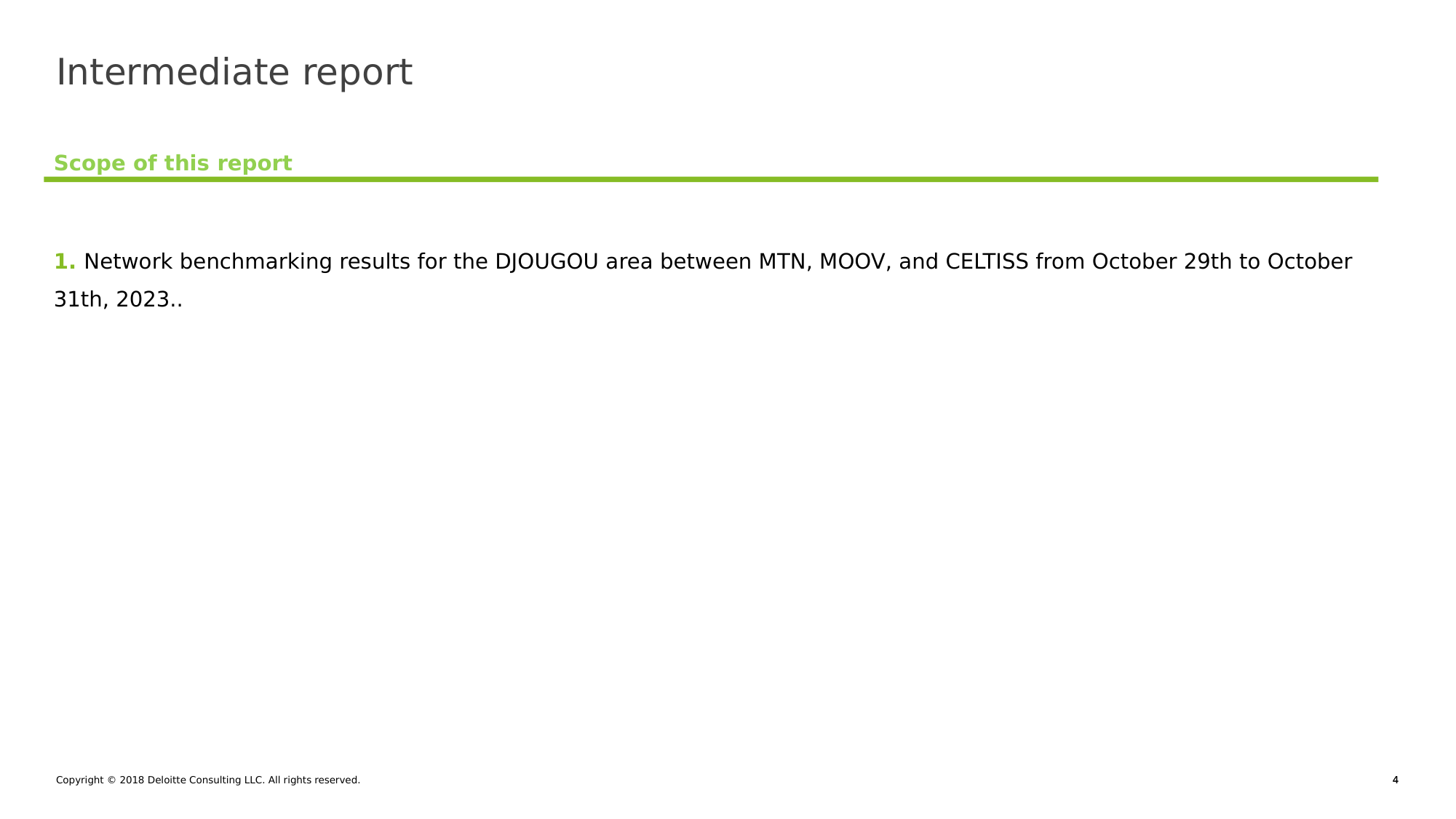

# Intermediate report
Scope of this report

1. Network benchmarking results for the DJOUGOU area between MTN, MOOV, and CELTISS from October 29th to October 31th, 2023..

4